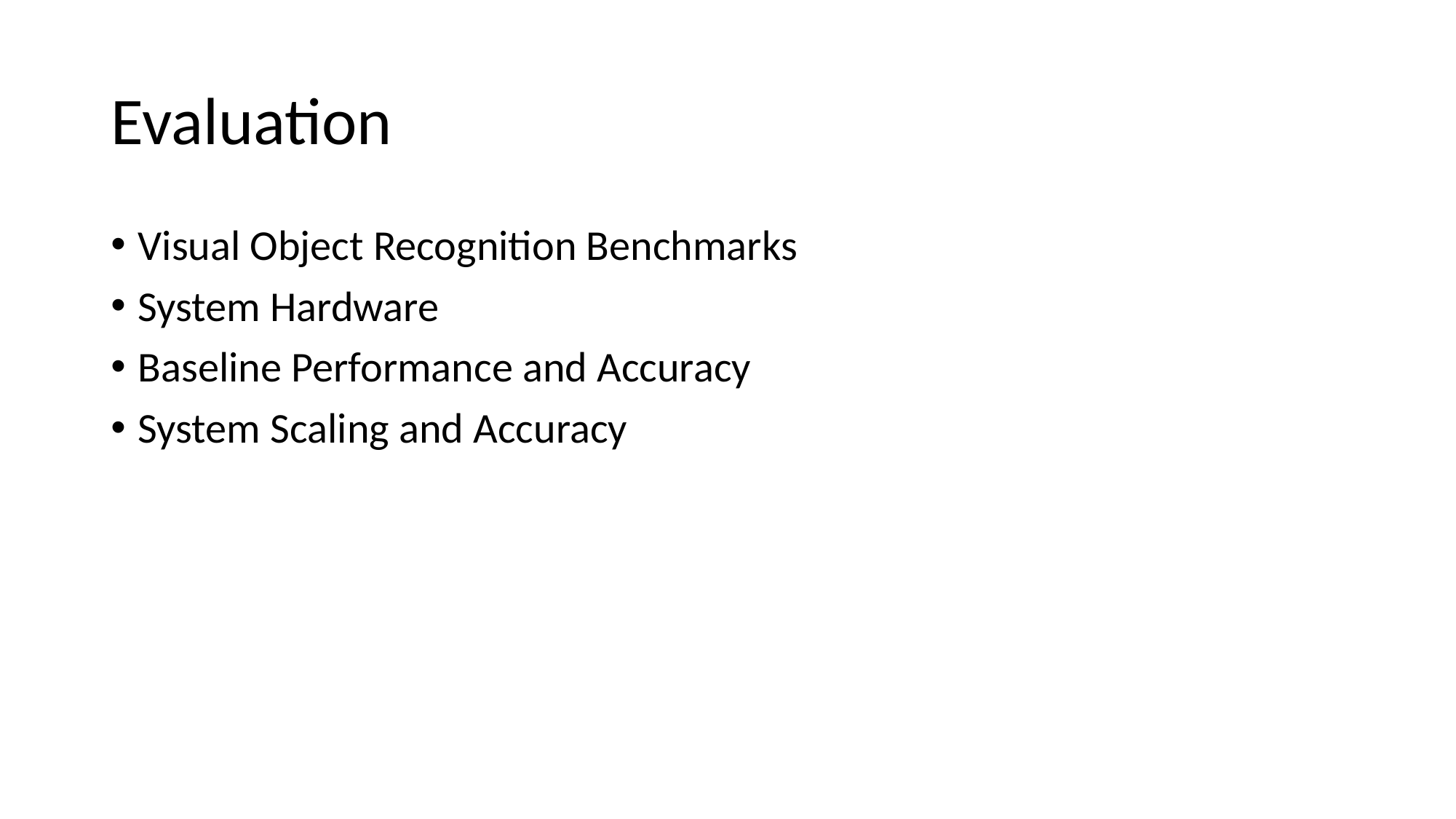

# Evaluation
Visual Object Recognition Benchmarks
System Hardware
Baseline Performance and Accuracy
System Scaling and Accuracy